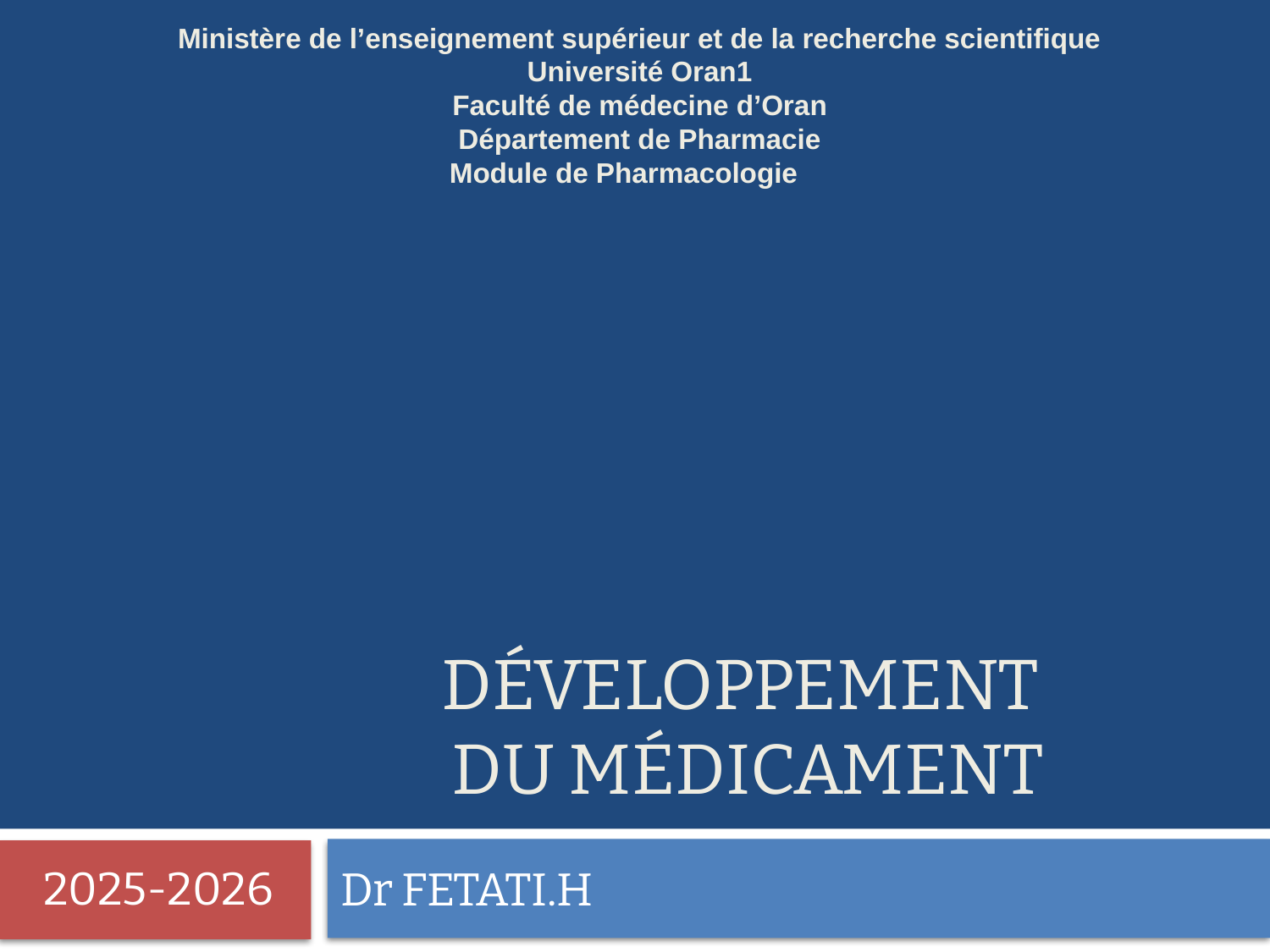

Ministère de l’enseignement supérieur et de la recherche scientifique
Université Oran1
Faculté de médecine d’Oran
Département de Pharmacie
Module de Pharmacologie
# Développement du médicament

Dr FETATI.H
2025-2026